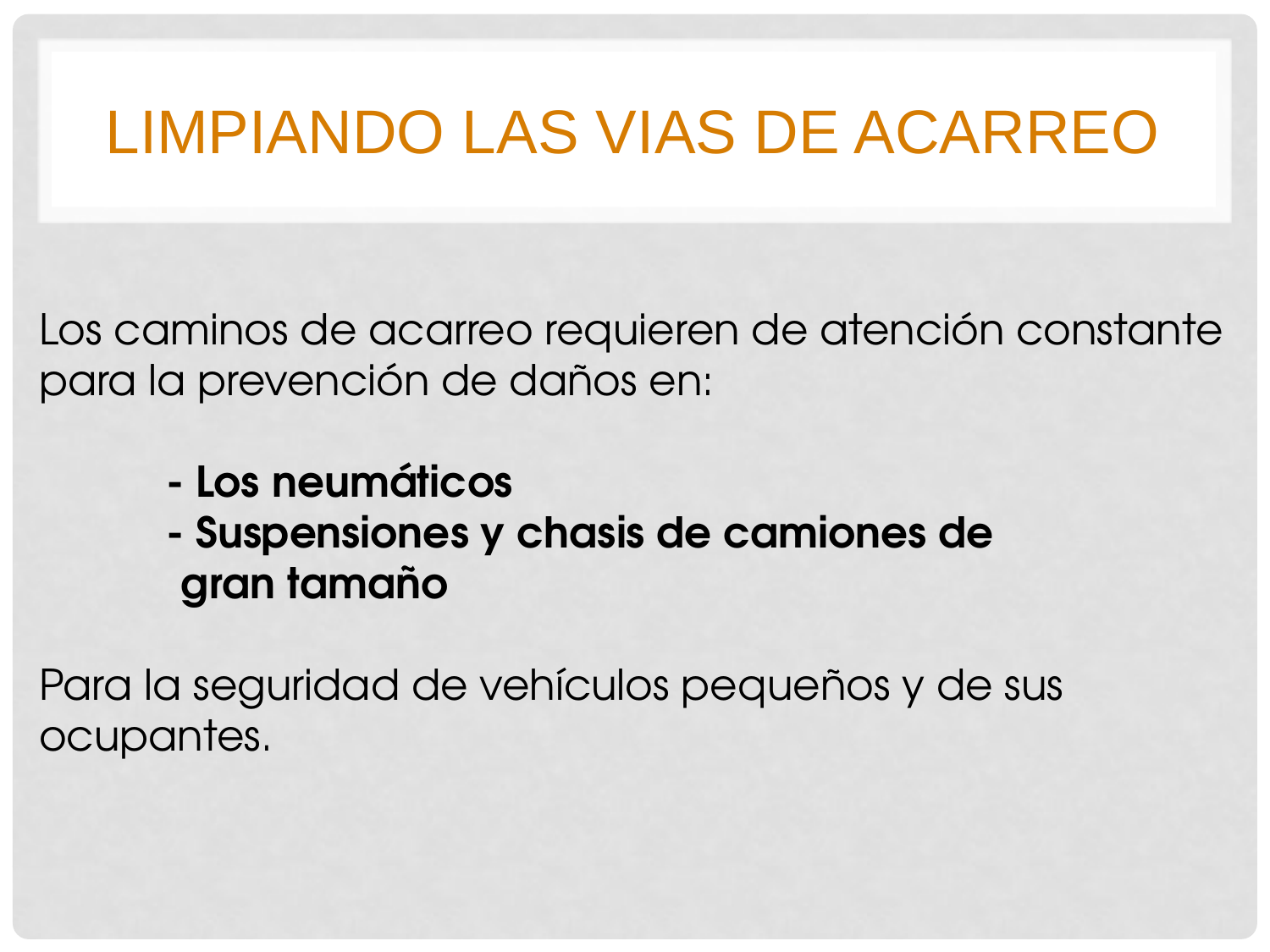

# LIMPIANDO LAS VIAS DE ACARREO
Los caminos de acarreo requieren de atención constante para la prevención de daños en:

	- Los neumáticos
	- Suspensiones y chasis de camiones de
            gran tamaño

Para la seguridad de vehículos pequeños y de sus ocupantes.